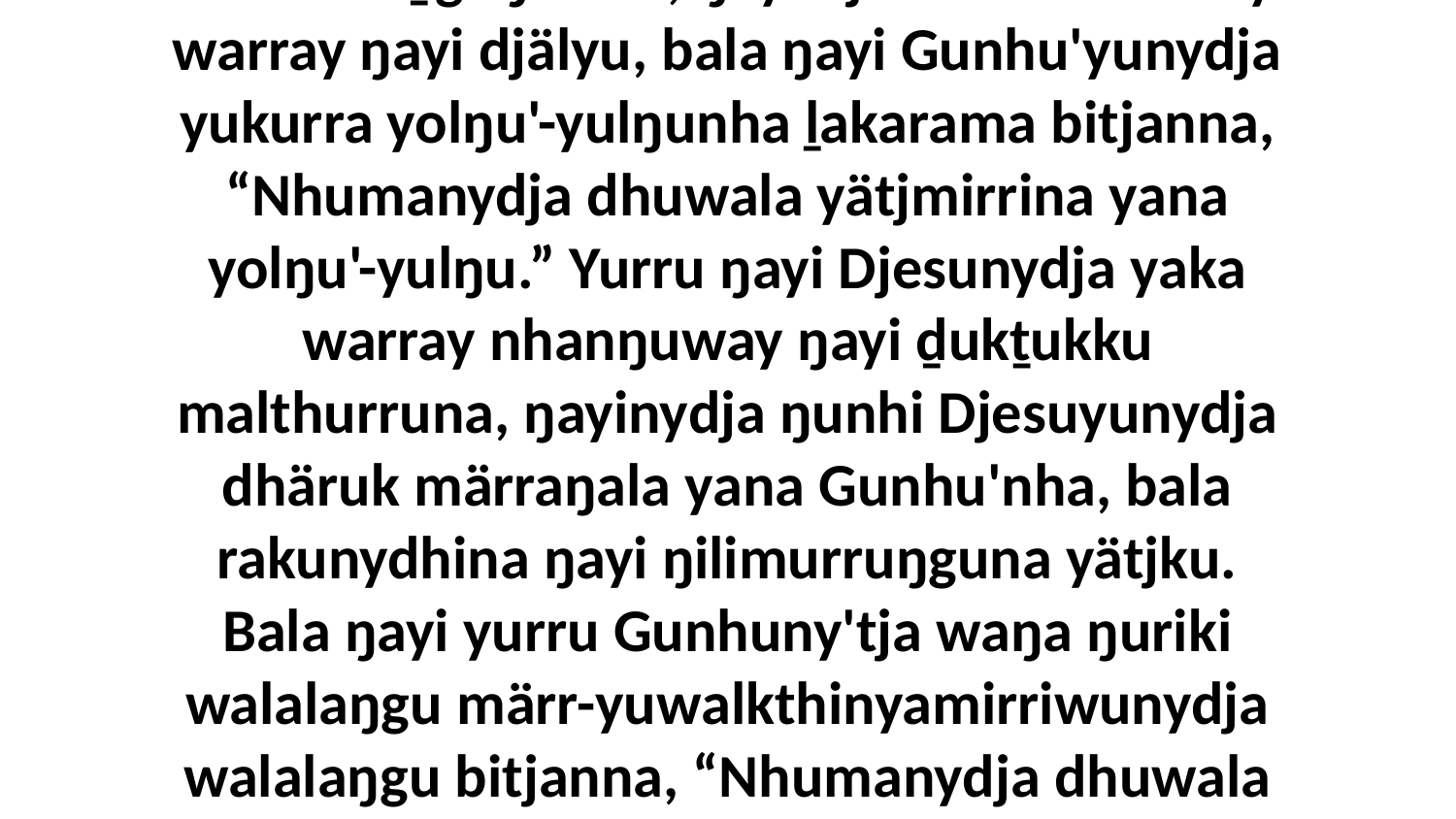

19 Yo. Ŋäthilinydja waŋganydhu yolŋuyu märr-yuḻkthurruna Gunhu'wu dhäruk, bala buku-meṉguŋalana; ŋayi djäma nhanukalay warray ŋayi djälyu, bala ŋayi Gunhu'yunydja yukurra yolŋu'-yulŋunha ḻakarama bitjanna, “Nhumanydja dhuwala yätjmirrina yana yolŋu'-yulŋu.” Yurru ŋayi Djesunydja yaka warray nhanŋuway ŋayi ḏukṯukku malthurruna, ŋayinydja ŋunhi Djesuyunydja dhäruk märraŋala yana Gunhu'nha, bala rakunydhina ŋayi ŋilimurruŋguna yätjku. Bala ŋayi yurru Gunhuny'tja waŋa ŋuriki walalaŋgu märr-yuwalkthinyamirriwunydja walalaŋgu bitjanna, “Nhumanydja dhuwala ŋayaŋu-dhunupana, liŋguwuynha rurrwuyunarana ŋuriŋina Djesuwalana maŋgu'-waṉḏinyarayu.”